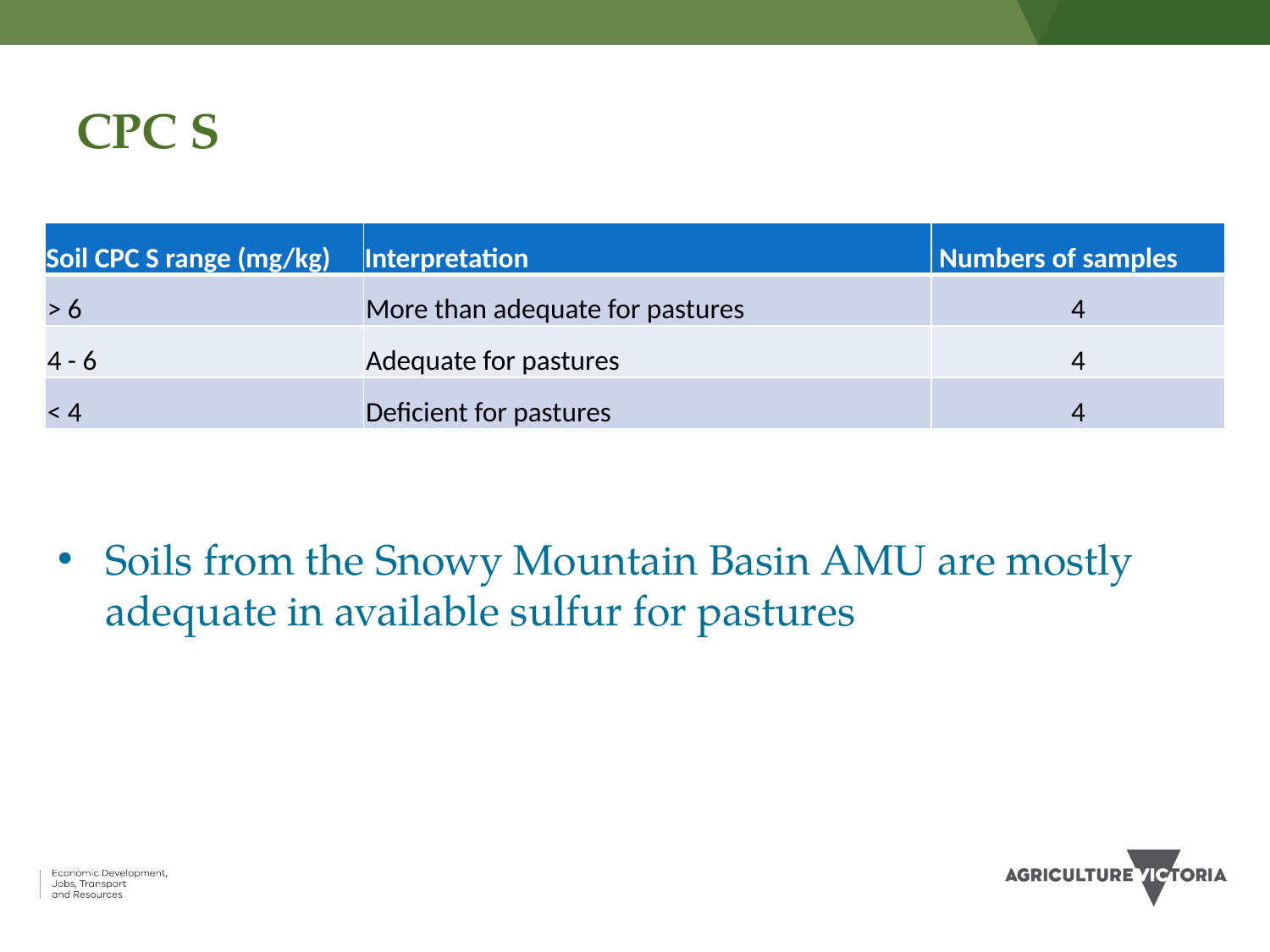

# CPC S
| Soil CPC S range (mg/kg) | Interpretation | Numbers of samples |
| --- | --- | --- |
| > 6 | More than adequate for pastures | 4 |
| 4 - 6 | Adequate for pastures | 4 |
| < 4 | Deficient for pastures | 4 |
Soils from the Snowy Mountain Basin AMU are mostly adequate in available sulfur for pastures